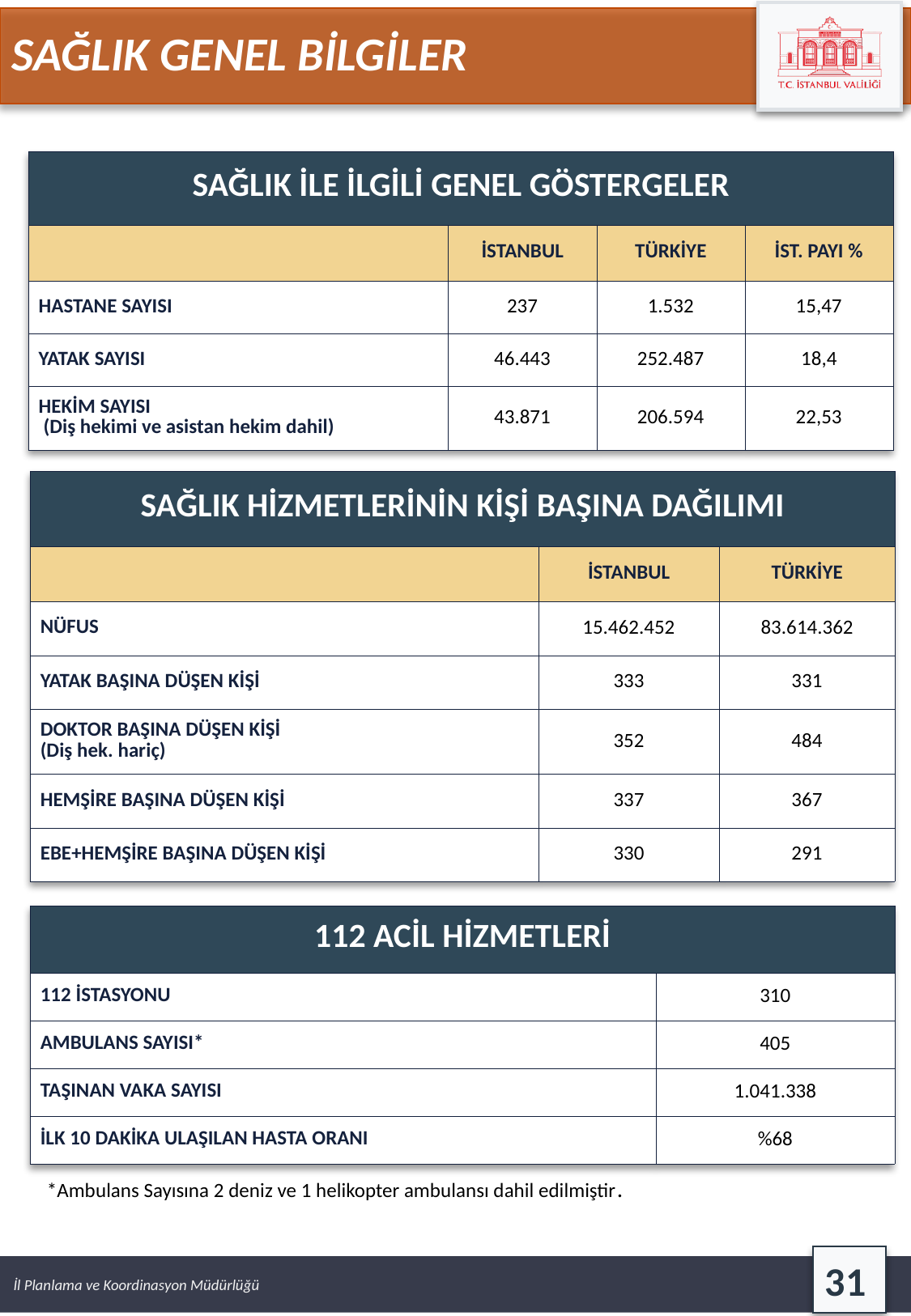

SAĞLIK GENEL BİLGİLER
| SAĞLIK İLE İLGİLİ GENEL GÖSTERGELER |  |  |  |
| --- | --- | --- | --- |
|  | İSTANBUL | TÜRKİYE | İST. PAYI % |
| HASTANE SAYISI | 237 | 1.532 | 15,47 |
| YATAK SAYISI | 46.443 | 252.487 | 18,4 |
| HEKİM SAYISI (Diş hekimi ve asistan hekim dahil) | 43.871 | 206.594 | 22,53 |
| SAĞLIK HİZMETLERİNİN KİŞİ BAŞINA DAĞILIMI |  |  |
| --- | --- | --- |
|  | İSTANBUL | TÜRKİYE |
| NÜFUS | 15.462.452 | 83.614.362 |
| YATAK BAŞINA DÜŞEN KİŞİ | 333 | 331 |
| DOKTOR BAŞINA DÜŞEN KİŞİ (Diş hek. hariç) | 352 | 484 |
| HEMŞİRE BAŞINA DÜŞEN KİŞİ | 337 | 367 |
| EBE+HEMŞİRE BAŞINA DÜŞEN KİŞİ | 330 | 291 |
| 112 ACİL HİZMETLERİ |  |
| --- | --- |
| 112 İSTASYONU | 310 |
| AMBULANS SAYISI\* | 405 |
| TAŞINAN VAKA SAYISI | 1.041.338 |
| İLK 10 DAKİKA ULAŞILAN HASTA ORANI | %68 |
*Ambulans Sayısına 2 deniz ve 1 helikopter ambulansı dahil edilmiştir.
31